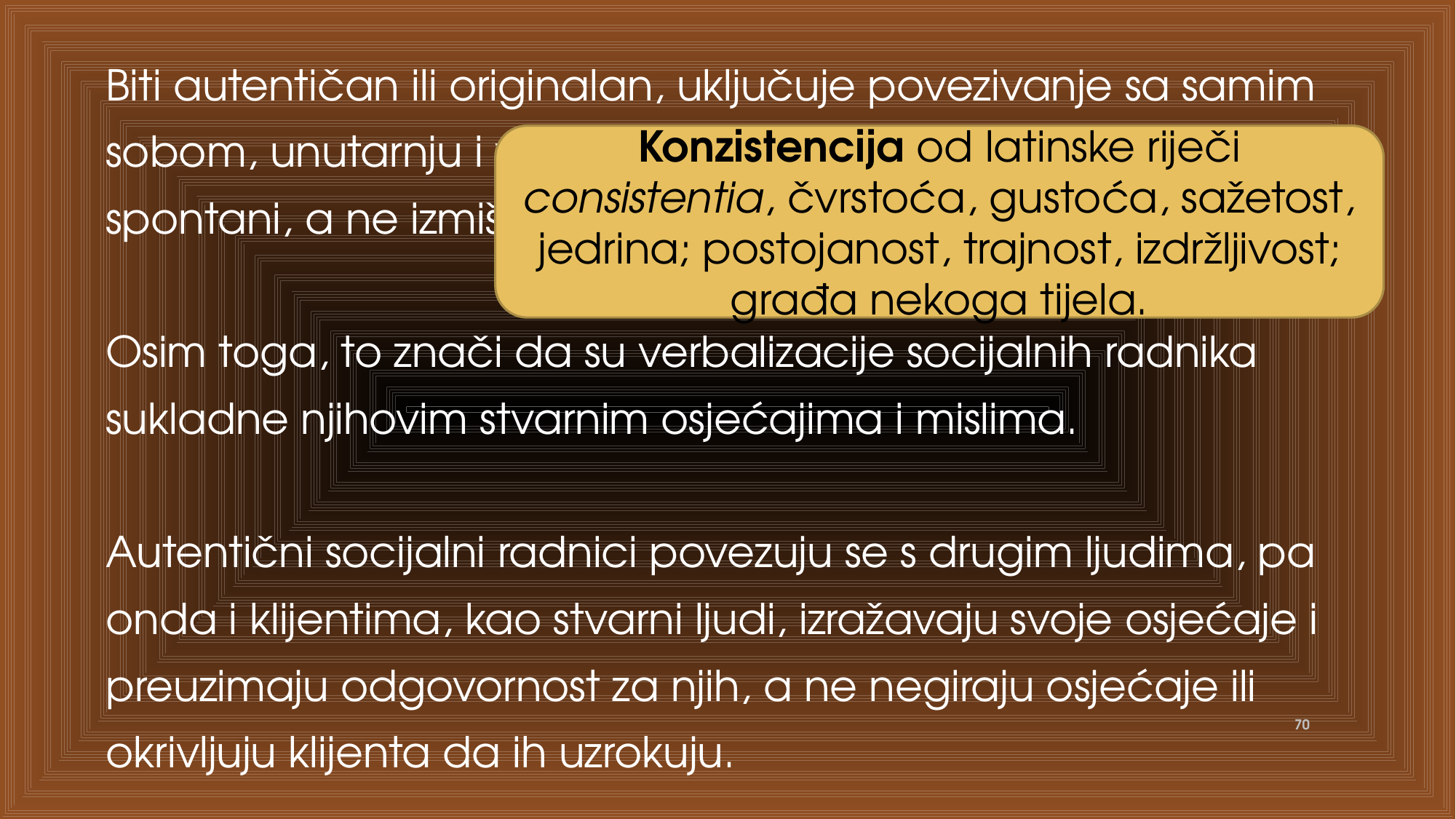

Biti autentičan ili originalan, uključuje povezivanje sa samim sobom, unutarnju i vanjsku konzistenciju,  tako da su izrazi spontani, a ne izmišljeni.

Osim toga, to znači da su verbalizacije socijalnih radnika sukladne njihovim stvarnim osjećajima i mislima.

Autentični socijalni radnici povezuju se s drugim ljudima, pa onda i klijentima, kao stvarni ljudi, izražavaju svoje osjećaje i preuzimaju odgovornost za njih, a ne negiraju osjećaje ili okrivljuju klijenta da ih uzrokuju.
Konzistencija od latinske riječi consistentia, čvrstoća, gustoća, sažetost, jedrina; postojanost, trajnost, izdržljivost; građa nekoga tijela.
70